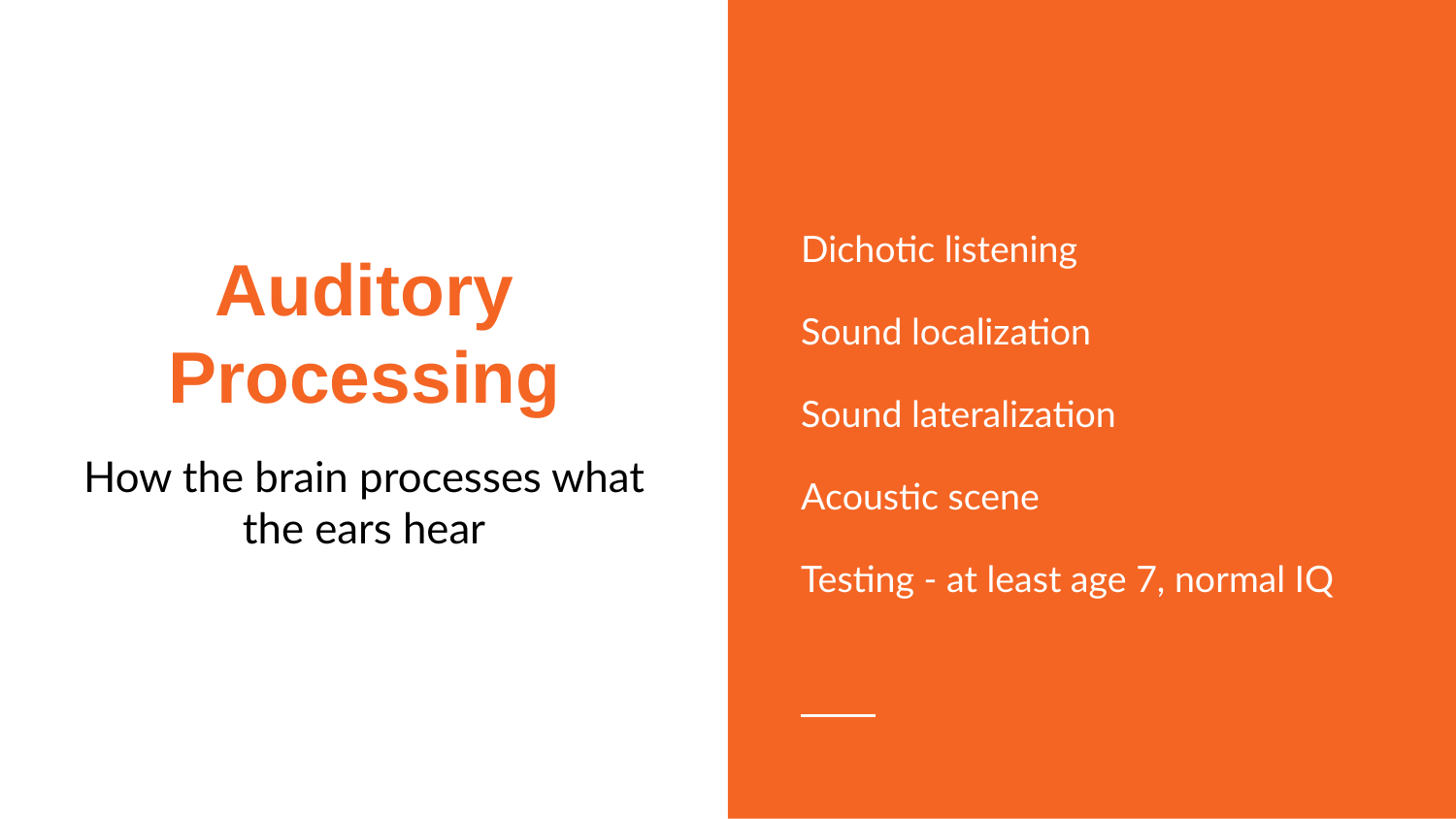

Dichotic listening
Sound localization
Sound lateralization
Acoustic scene
Testing - at least age 7, normal IQ
# Auditory Processing
How the brain processes what the ears hear